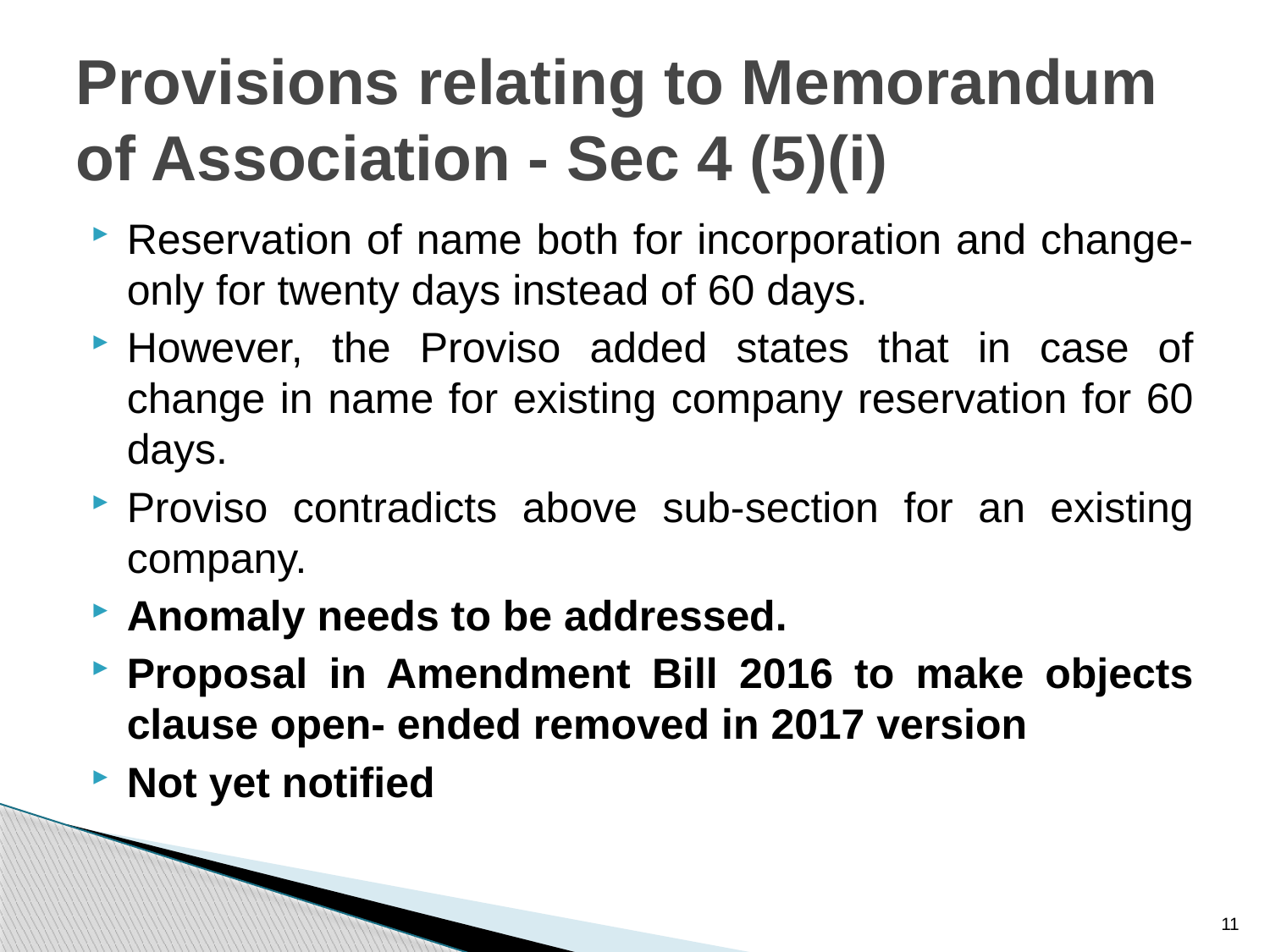

# Provisions relating to Memorandum of Association - Sec 4 (5)(i)
Reservation of name both for incorporation and change- only for twenty days instead of 60 days.
However, the Proviso added states that in case of change in name for existing company reservation for 60 days.
Proviso contradicts above sub-section for an existing company.
Anomaly needs to be addressed.
Proposal in Amendment Bill 2016 to make objects clause open- ended removed in 2017 version
Not yet notified
11